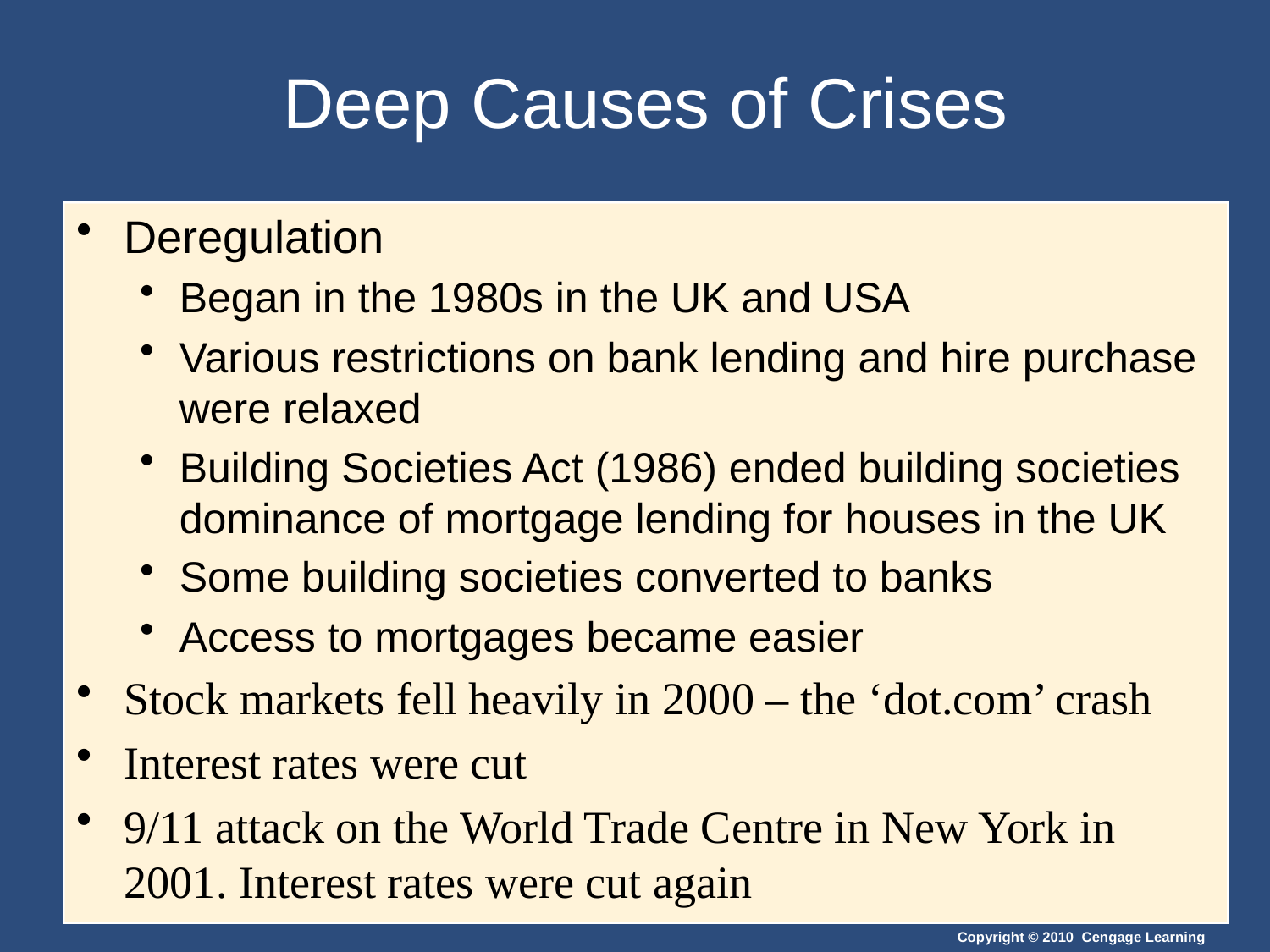

# Deep Causes of Crises
Deregulation
Began in the 1980s in the UK and USA
Various restrictions on bank lending and hire purchase were relaxed
Building Societies Act (1986) ended building societies dominance of mortgage lending for houses in the UK
Some building societies converted to banks
Access to mortgages became easier
Stock markets fell heavily in 2000 – the ‘dot.com’ crash
Interest rates were cut
9/11 attack on the World Trade Centre in New York in 2001. Interest rates were cut again